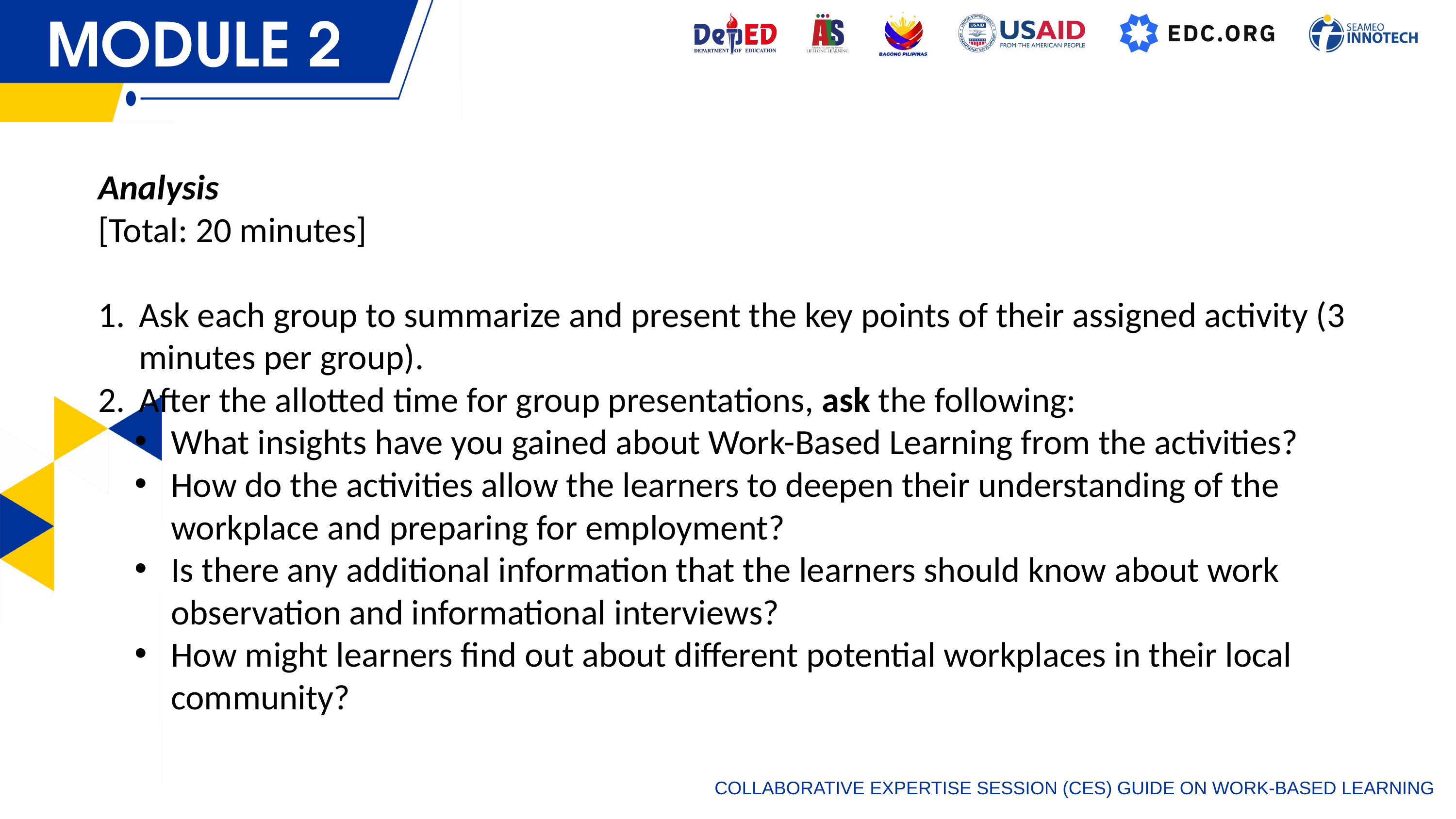

MODULE 2

MODULE 1
Analysis
[Total: 20 minutes]

Ask each group to summarize and present the key points of their assigned activity (3 minutes per group).
After the allotted time for group presentations, ask the following:
What insights have you gained about Work-Based Learning from the activities?
How do the activities allow the learners to deepen their understanding of the workplace and preparing for employment?
Is there any additional information that the learners should know about work observation and informational interviews?
How might learners find out about different potential workplaces in their local community?

COLLABORATIVE EXPERTISE SESSION (CES) GUIDE ON WORK-BASED LEARNING